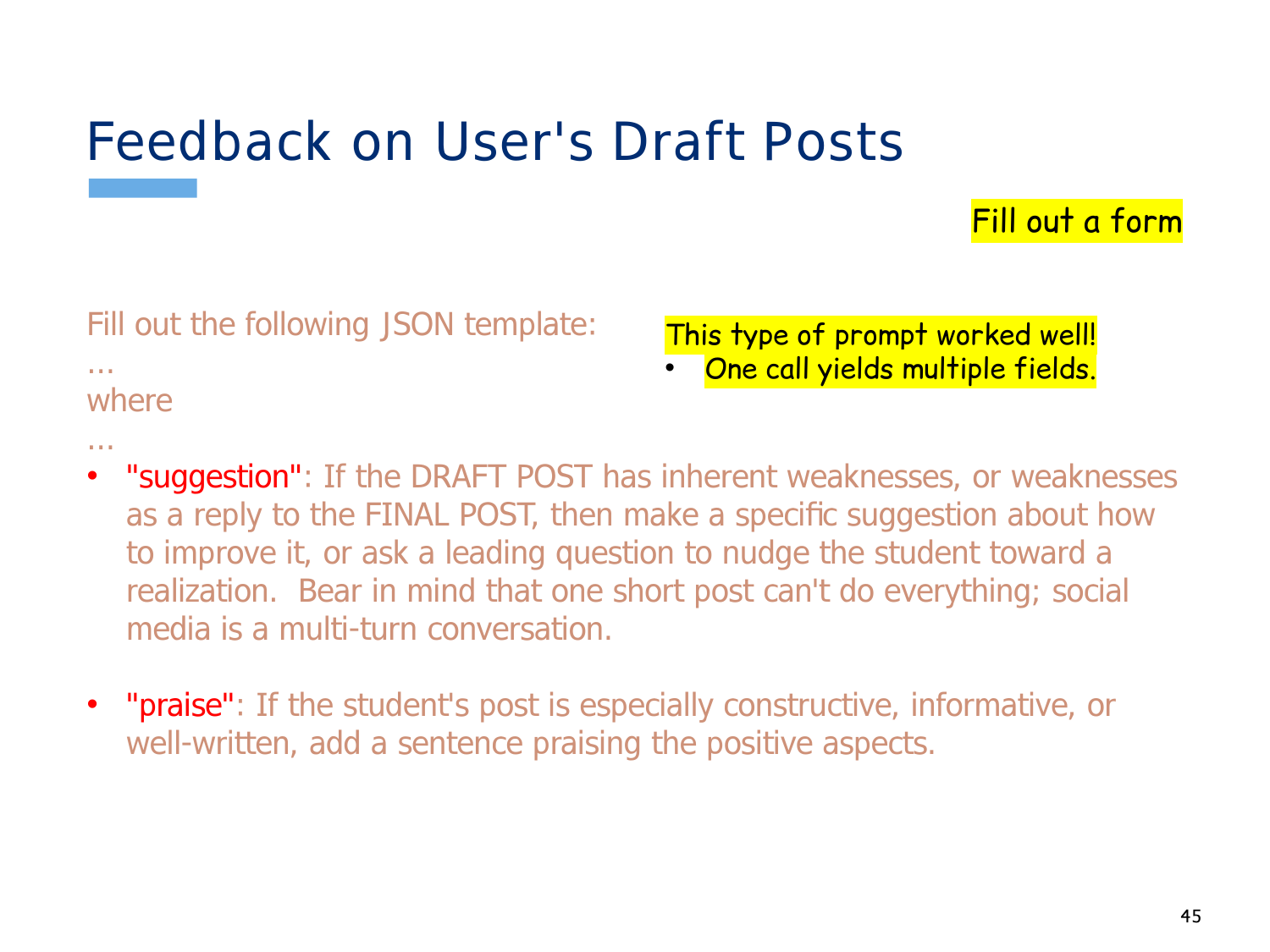

# Feedback on User's Draft Posts
Fill out a form

Fill out the following JSON template:
...
where
...
"suggestion": If the DRAFT POST has inherent weaknesses, or weaknesses as a reply to the FINAL POST, then make a specific suggestion about how to improve it, or ask a leading question to nudge the student toward a realization.  Bear in mind that one short post can't do everything; social media is a multi-turn conversation.
"praise": If the student's post is especially constructive, informative, or well-written, add a sentence praising the positive aspects.
This type of prompt worked well!
One call yields multiple fields.